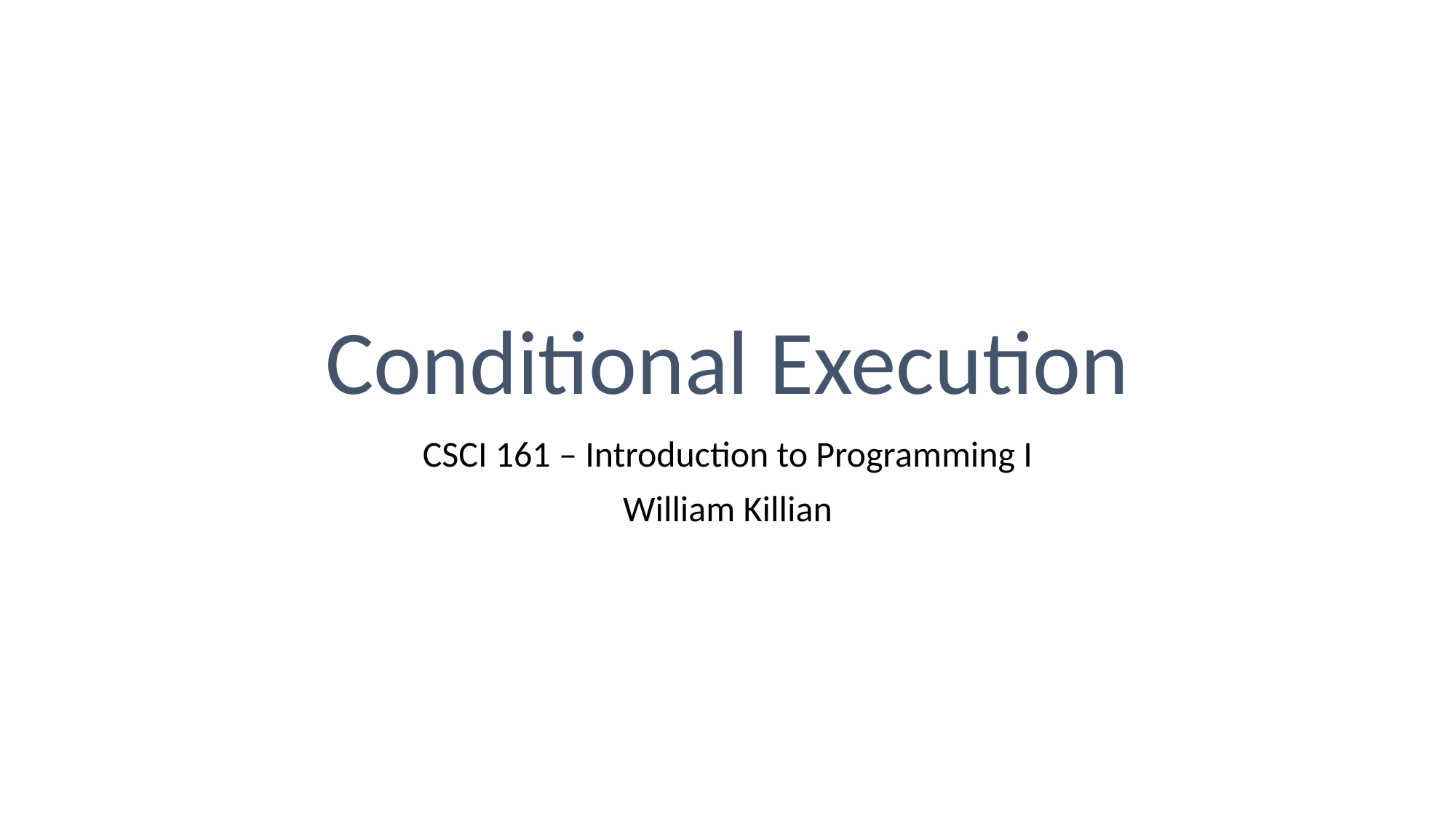

# Conditional Execution
CSCI 161 – Introduction to Programming I
William Killian